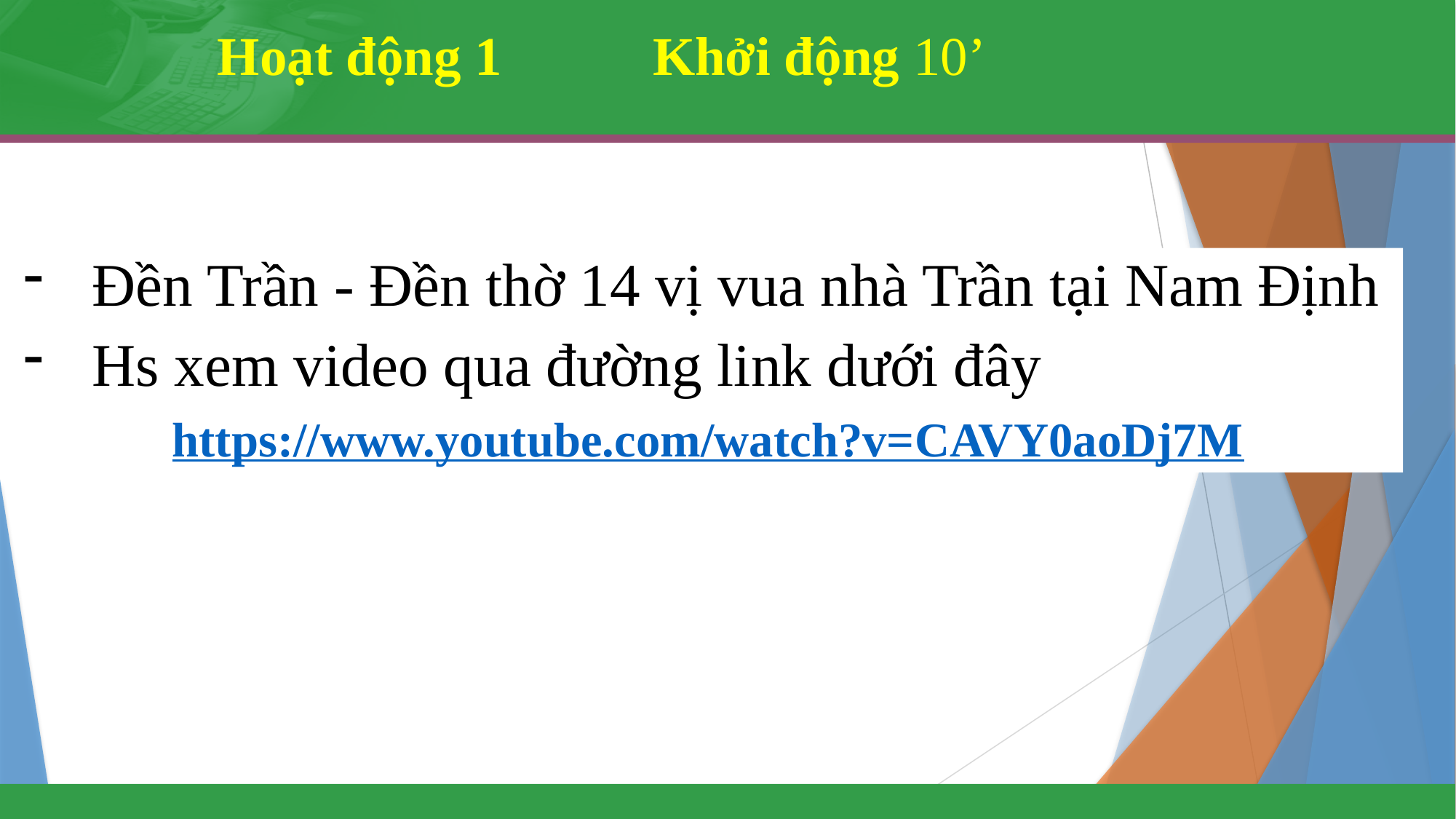

# Hoạt động 1           Khởi động 10’

Đền Trần - Đền thờ 14 vị vua nhà Trần tại Nam Định
Hs xem video qua đường link dưới đây
https://www.youtube.com/watch?v=CAVY0aoDj7M